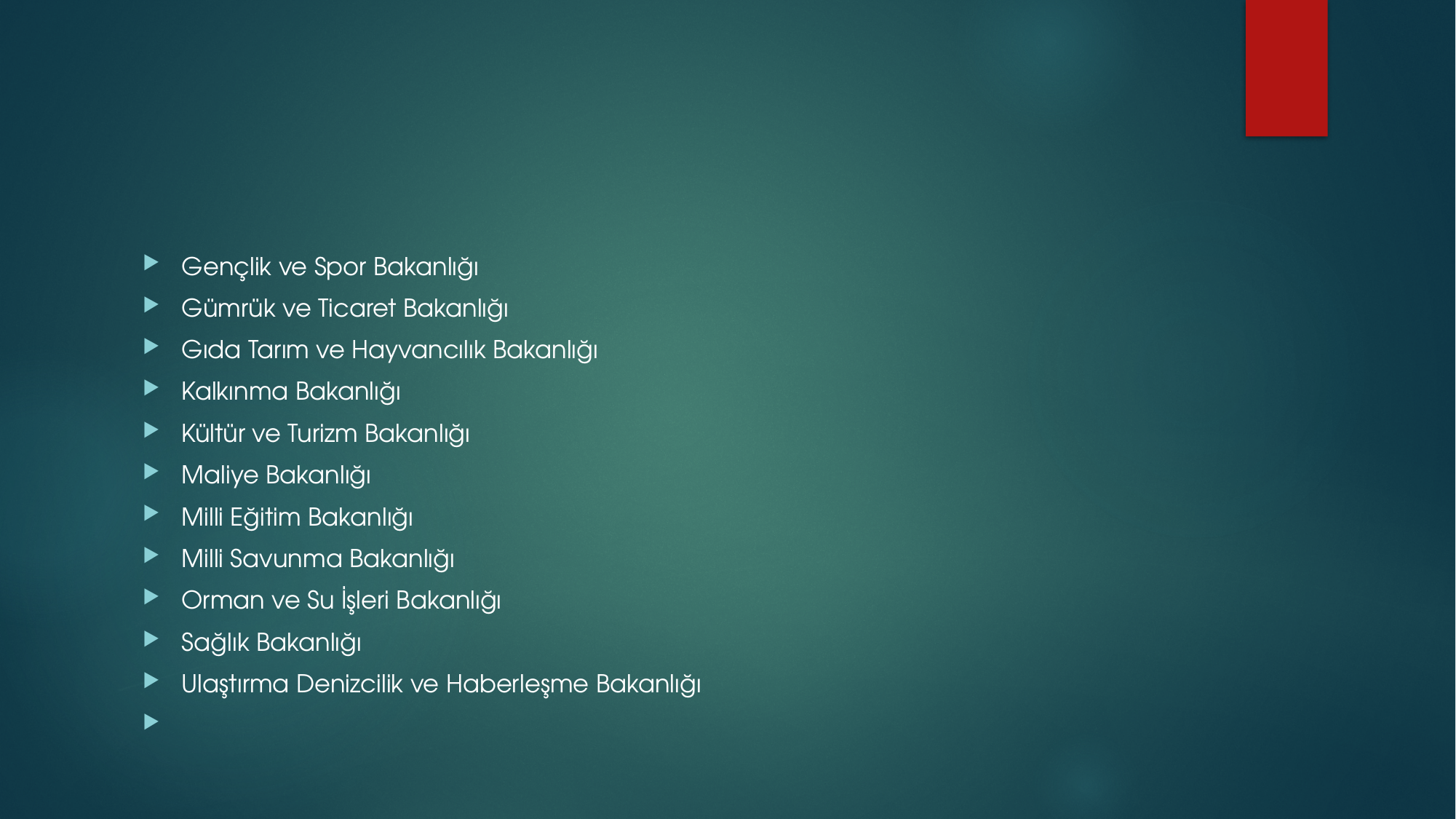

#
Gençlik ve Spor Bakanlığı
Gümrük ve Ticaret Bakanlığı
Gıda Tarım ve Hayvancılık Bakanlığı
Kalkınma Bakanlığı
Kültür ve Turizm Bakanlığı
Maliye Bakanlığı
Milli Eğitim Bakanlığı
Milli Savunma Bakanlığı
Orman ve Su İşleri Bakanlığı
Sağlık Bakanlığı
Ulaştırma Denizcilik ve Haberleşme Bakanlığı